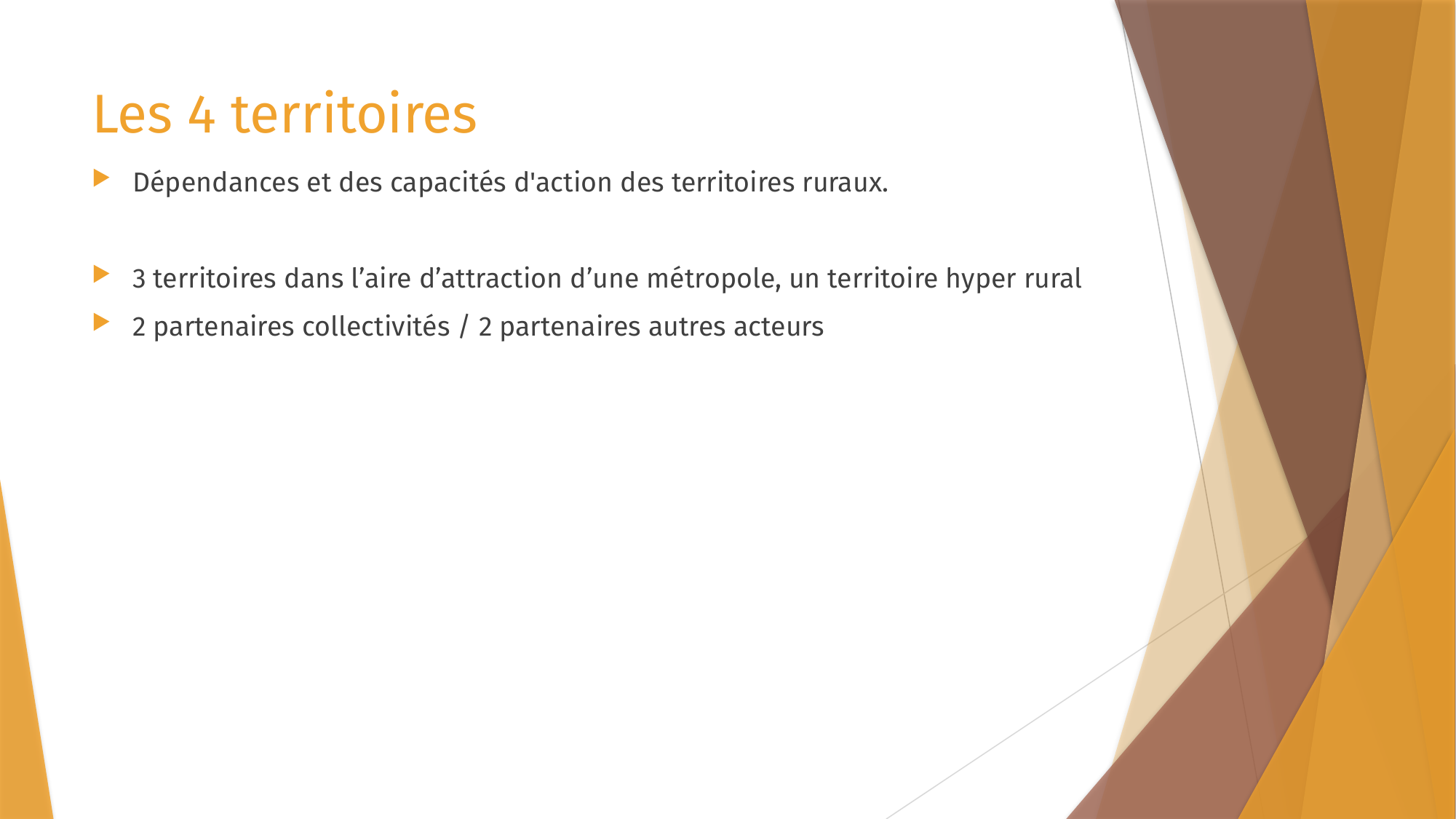

# Les 4 territoires
Dépendances et des capacités d'action des territoires ruraux.

3 territoires dans l’aire d’attraction d’une métropole, un territoire hyper rural
2 partenaires collectivités / 2 partenaires autres acteurs